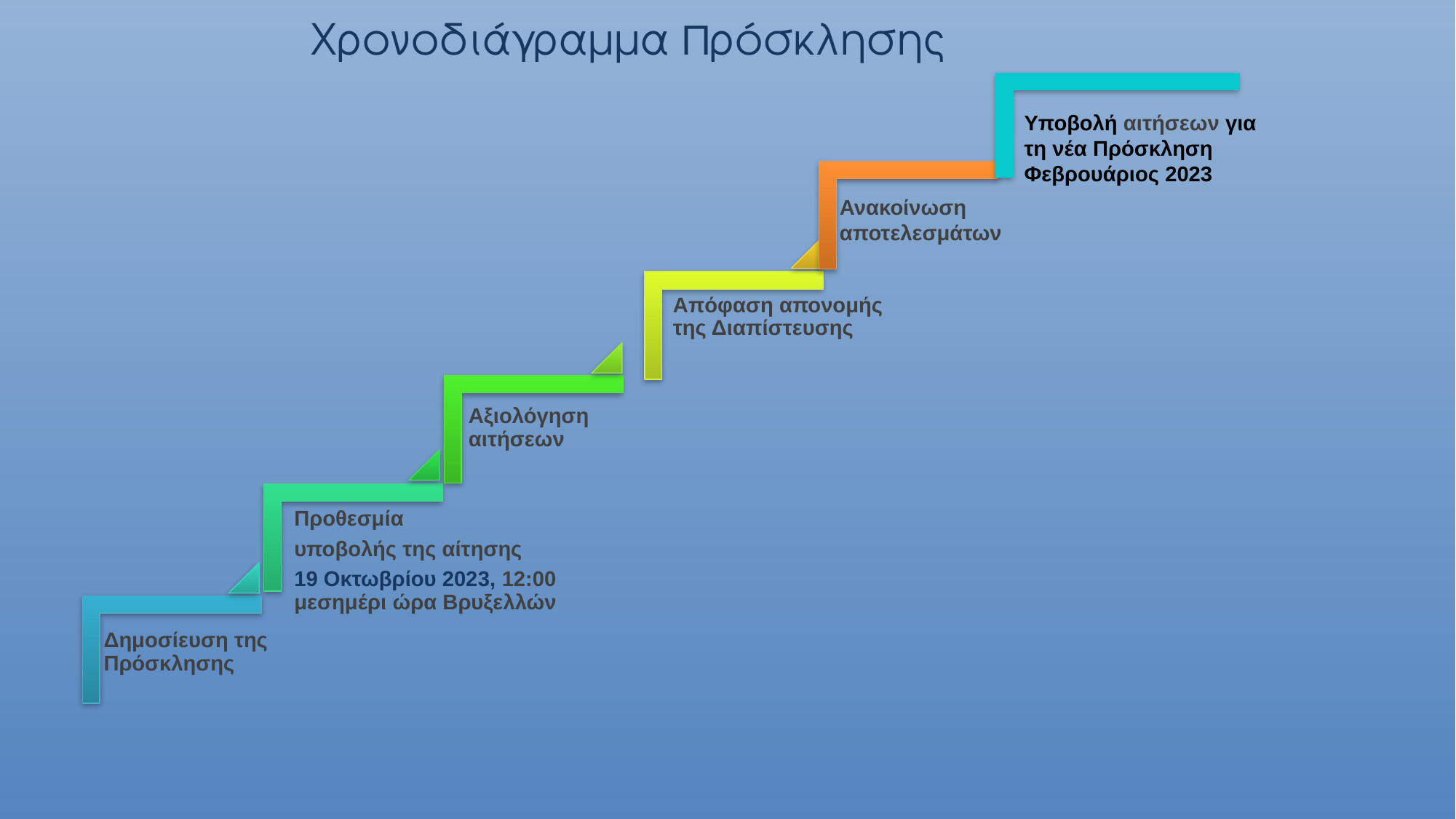

Χρονοδιάγραμμα Πρόσκλησης

Υποβολή αιτήσεων για τη νέα Πρόσκληση
Φεβρουάριος 2023

Δημοσίευση της Πρόσκλησης
Προθεσμία
υποβολής της αίτησης
19 Οκτωβρίου 2023, 12:00 μεσημέρι ώρα Βρυξελλών
Αξιολόγηση αιτήσεων
Απόφαση απονομής της Διαπίστευσης
Ανακοίνωση αποτελεσμάτων